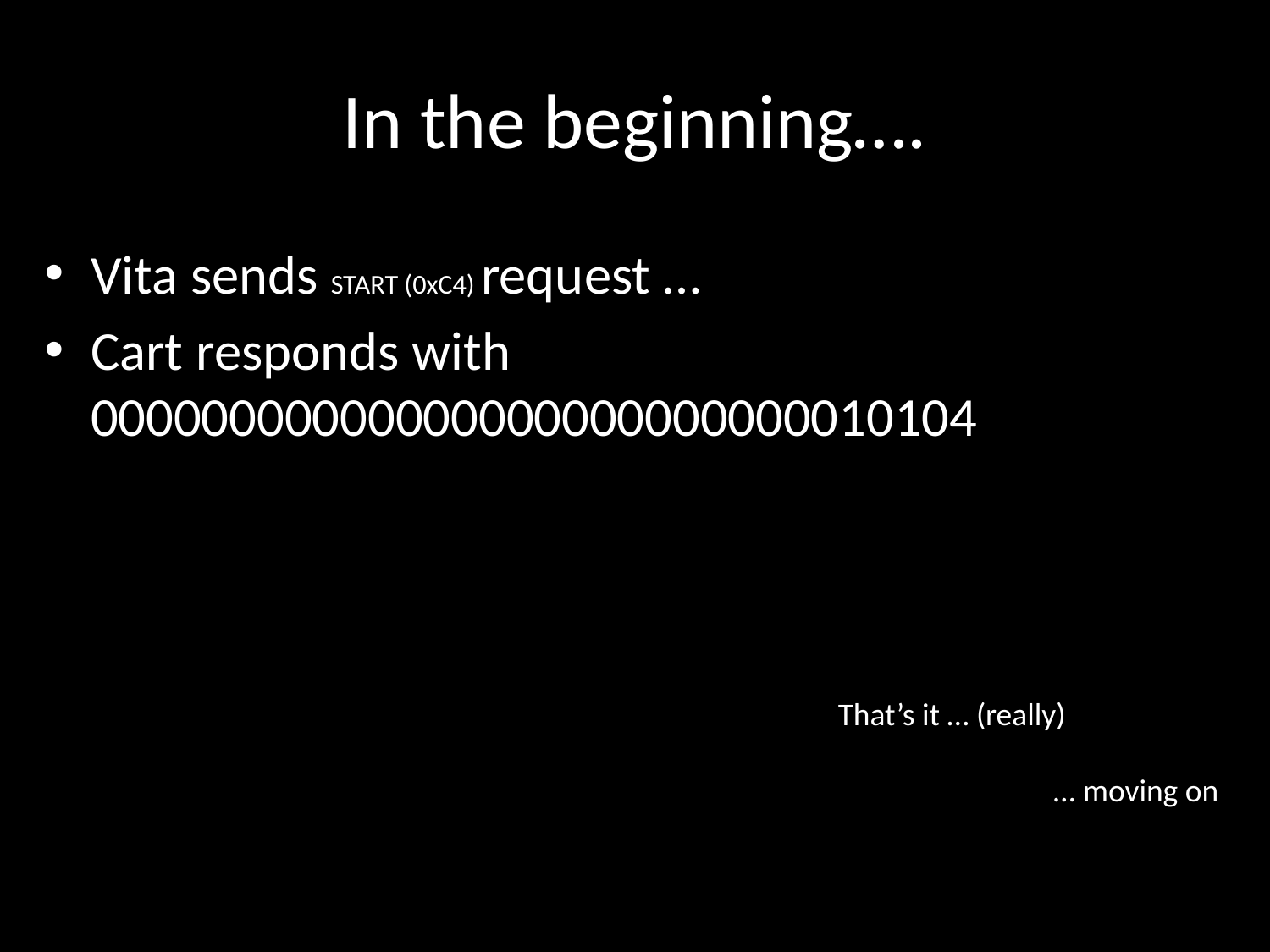

# In the beginning….
Vita sends START (0xC4) request …
Cart responds with 00000000000000000000000000010104

That’s it … (really)

                              … moving on